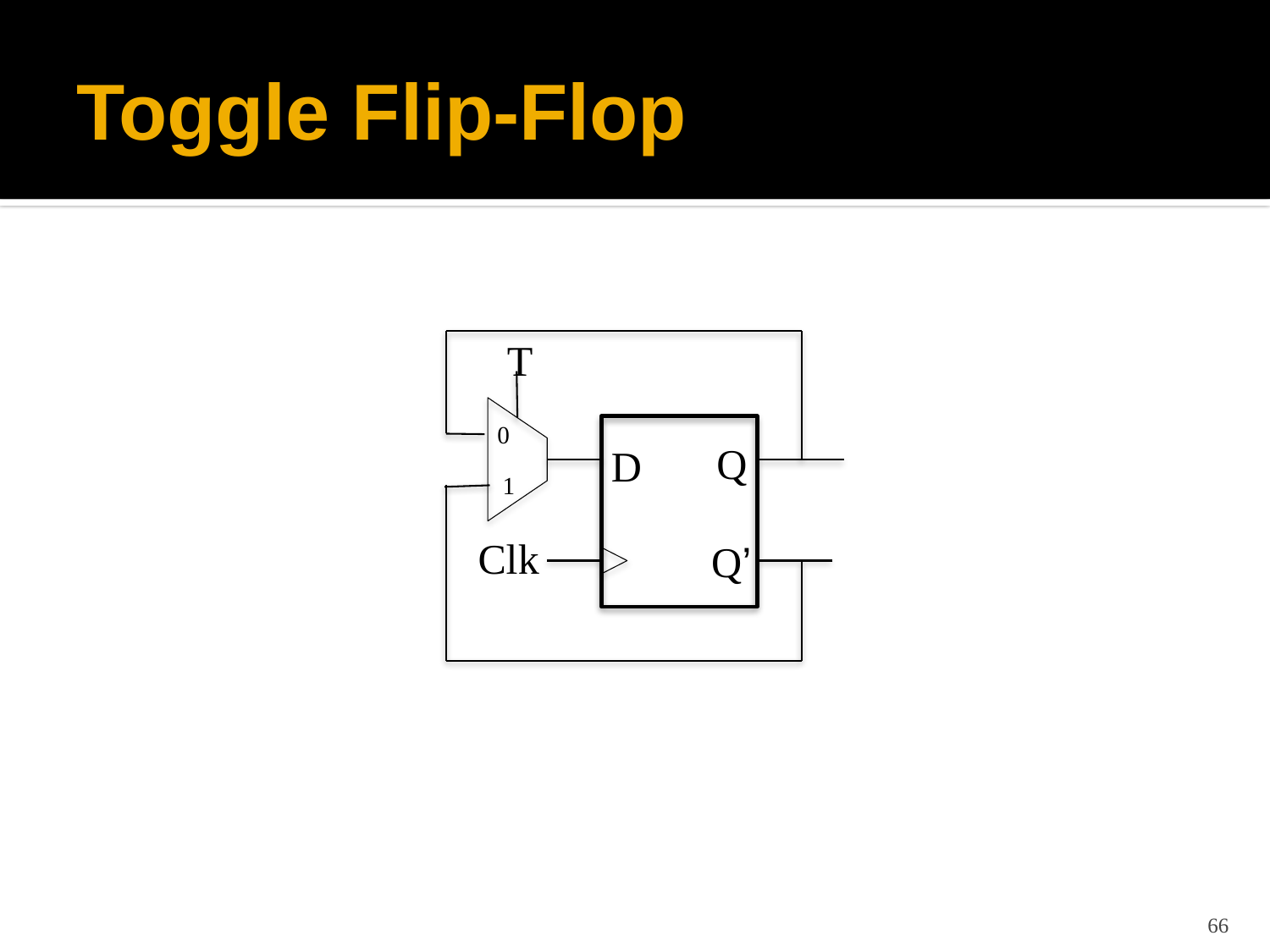

# Toggle Flip-Flop
T
0

Q
D
1
Clk

Q’
66